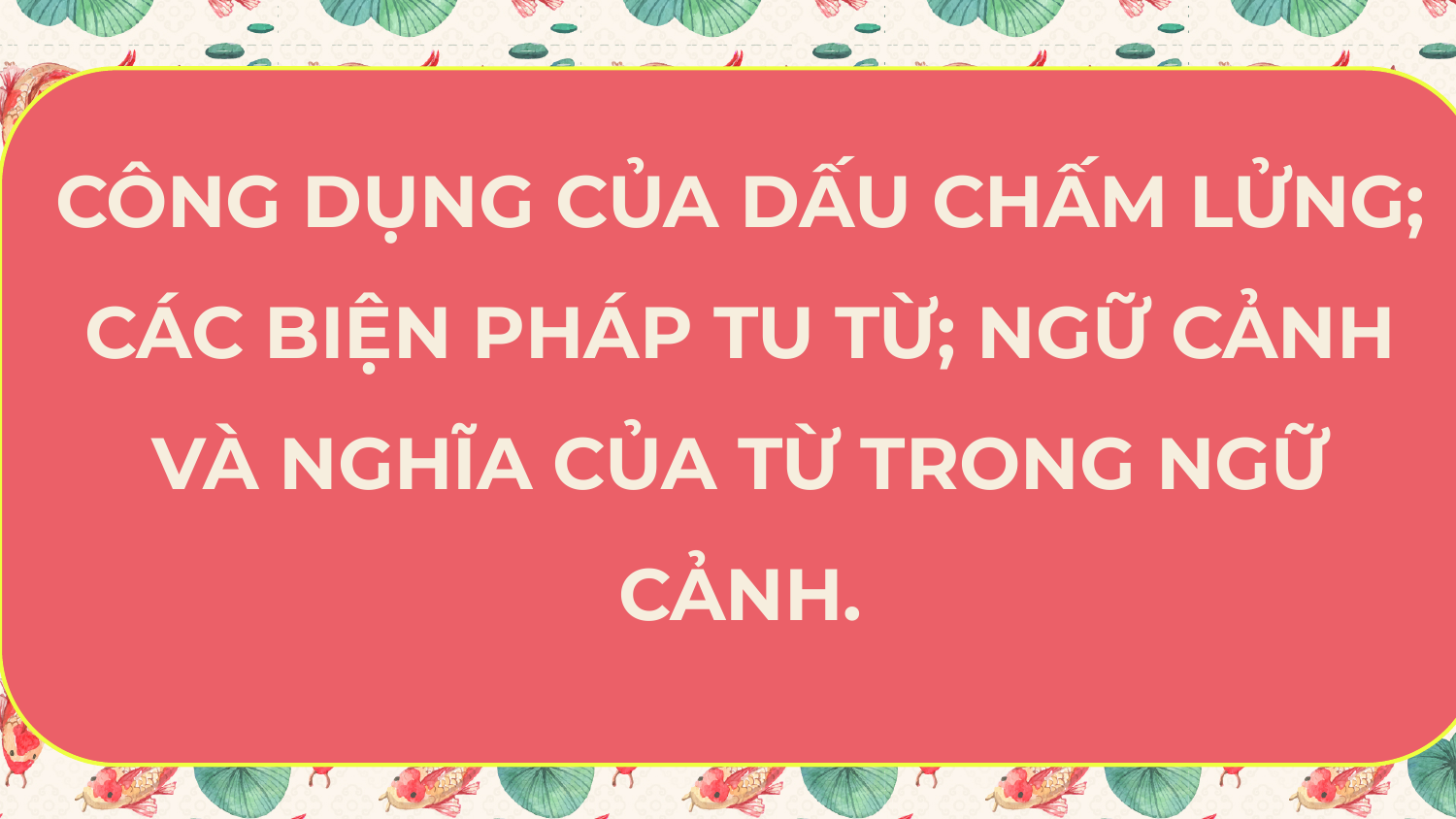

CÔNG DỤNG CỦA DẤU CHẤM LỬNG; CÁC BIỆN PHÁP TU TỪ; NGỮ CẢNH VÀ NGHĨA CỦA TỪ TRONG NGỮ CẢNH.